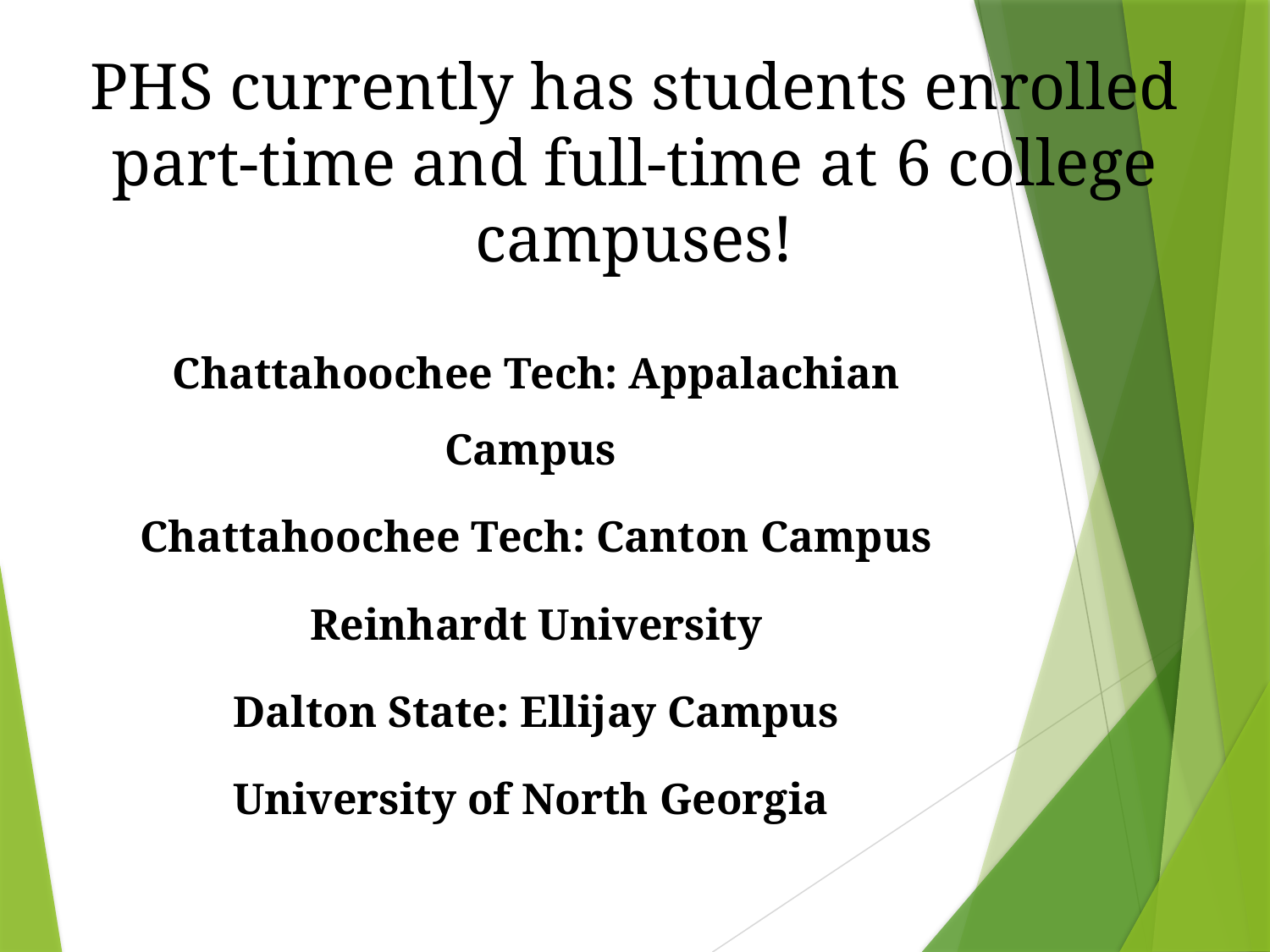

# PHS currently has students enrolled part-time and full-time at 6 college campuses!
Chattahoochee Tech: Appalachian Campus
Chattahoochee Tech: Canton Campus
Reinhardt University
Dalton State: Ellijay Campus
University of North Georgia